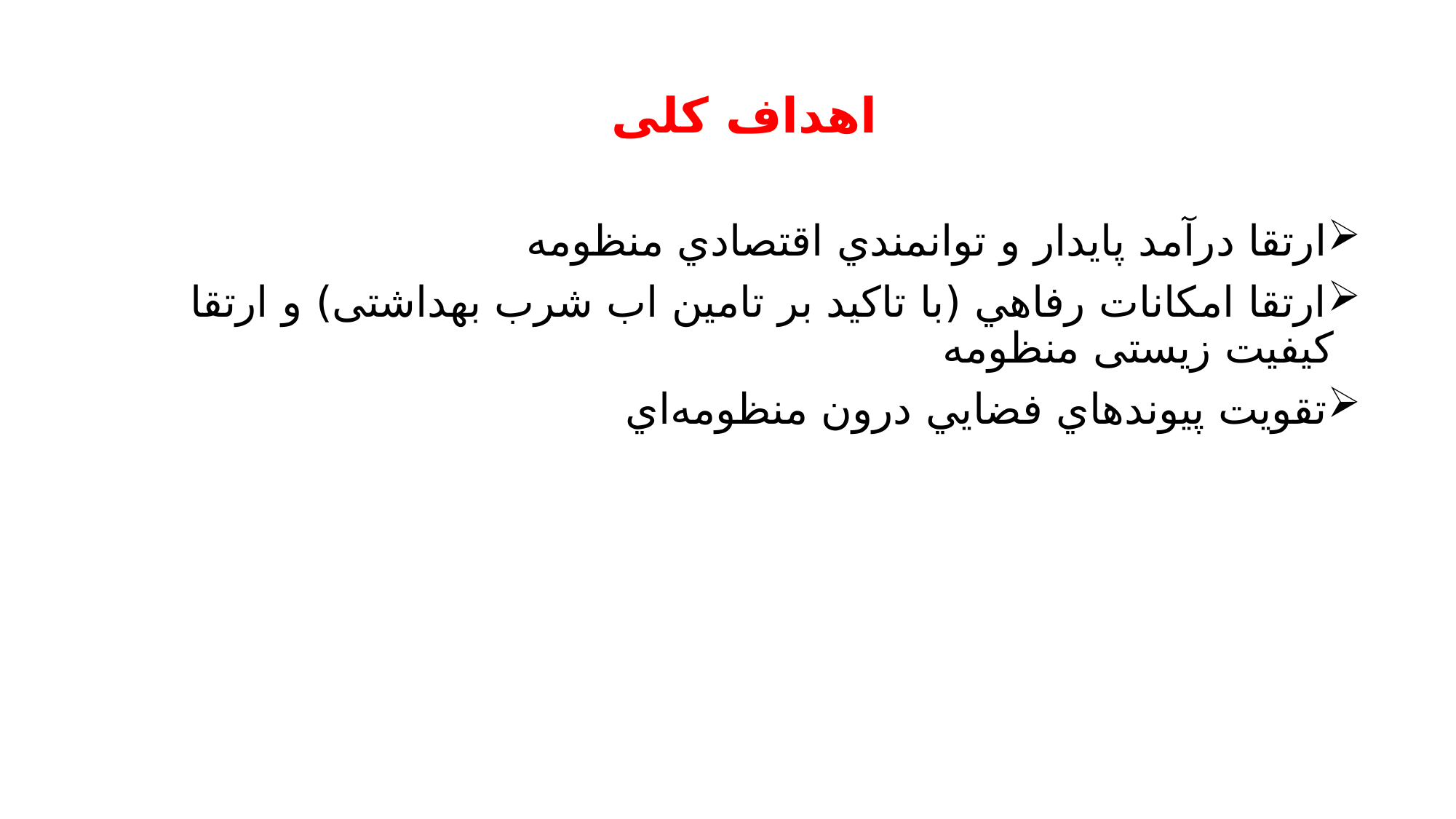

اهداف کلی

ارتقا درآمد پايدار و توانمندي اقتصادي منظومه
ارتقا امکانات رفاهي (با تاکید بر تامین اب شرب بهداشتی) و ارتقا کیفیت زیستی منظومه
تقويت پيوندهاي فضايي درون منظومه‌اي